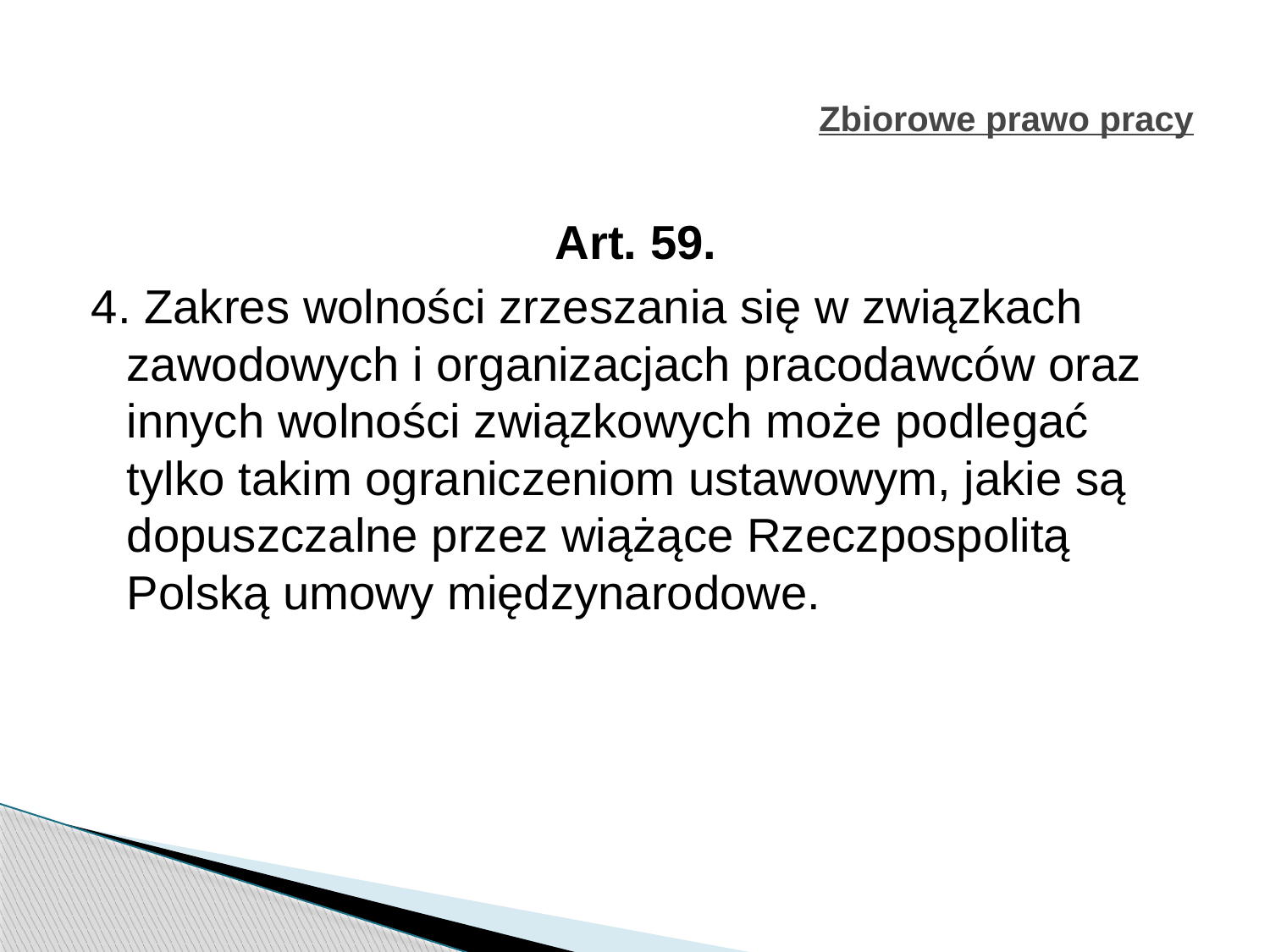

# Zbiorowe prawo pracy
Art. 59.
4. Zakres wolności zrzeszania się w związkach zawodowych i organizacjach pracodawców oraz innych wolności związkowych może podlegać tylko takim ograniczeniom ustawowym, jakie są dopuszczalne przez wiążące Rzeczpospolitą Polską umowy międzynarodowe.